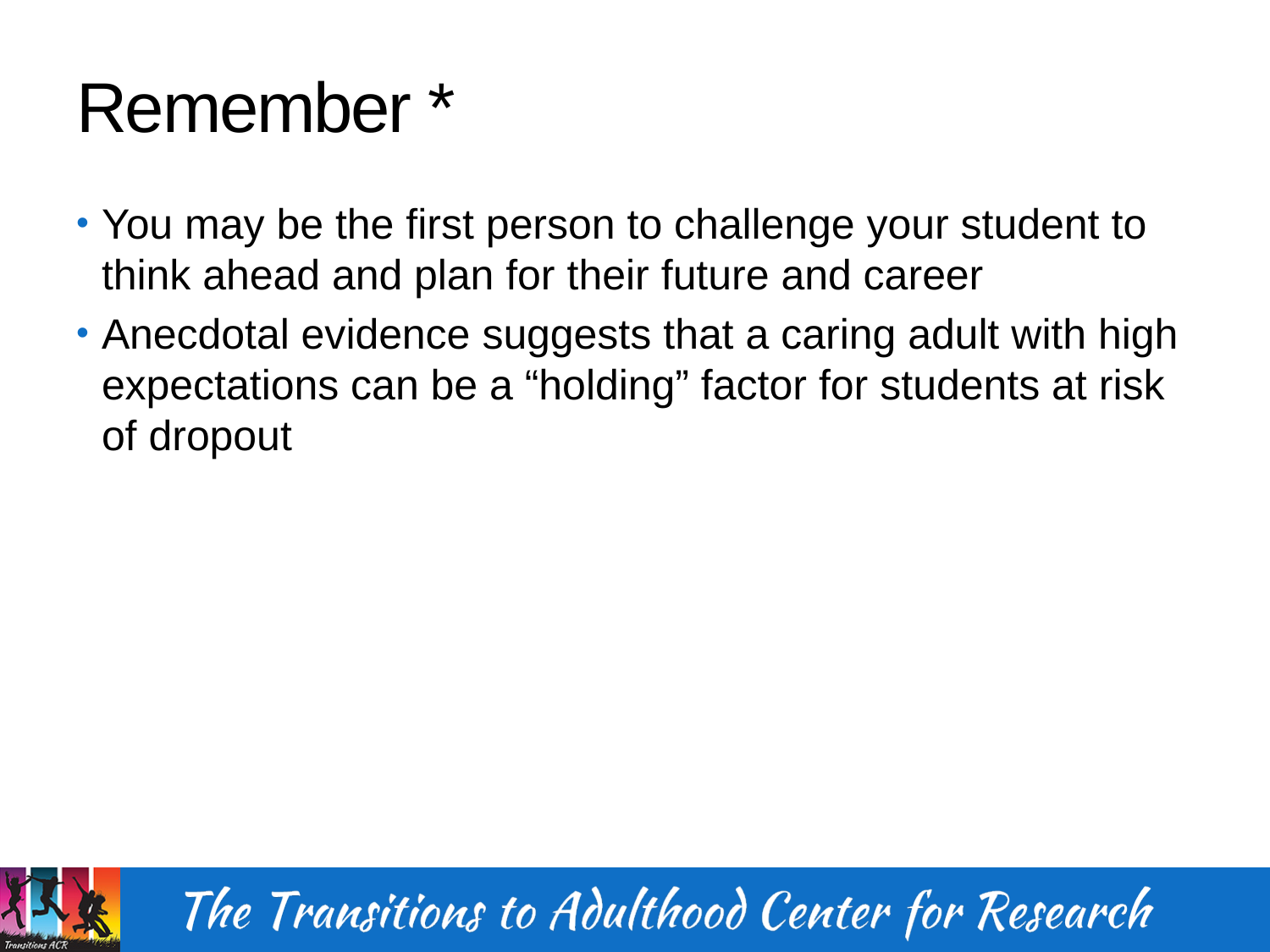

# Remember *
You may be the first person to challenge your student to think ahead and plan for their future and career
Anecdotal evidence suggests that a caring adult with high expectations can be a “holding” factor for students at risk of dropout